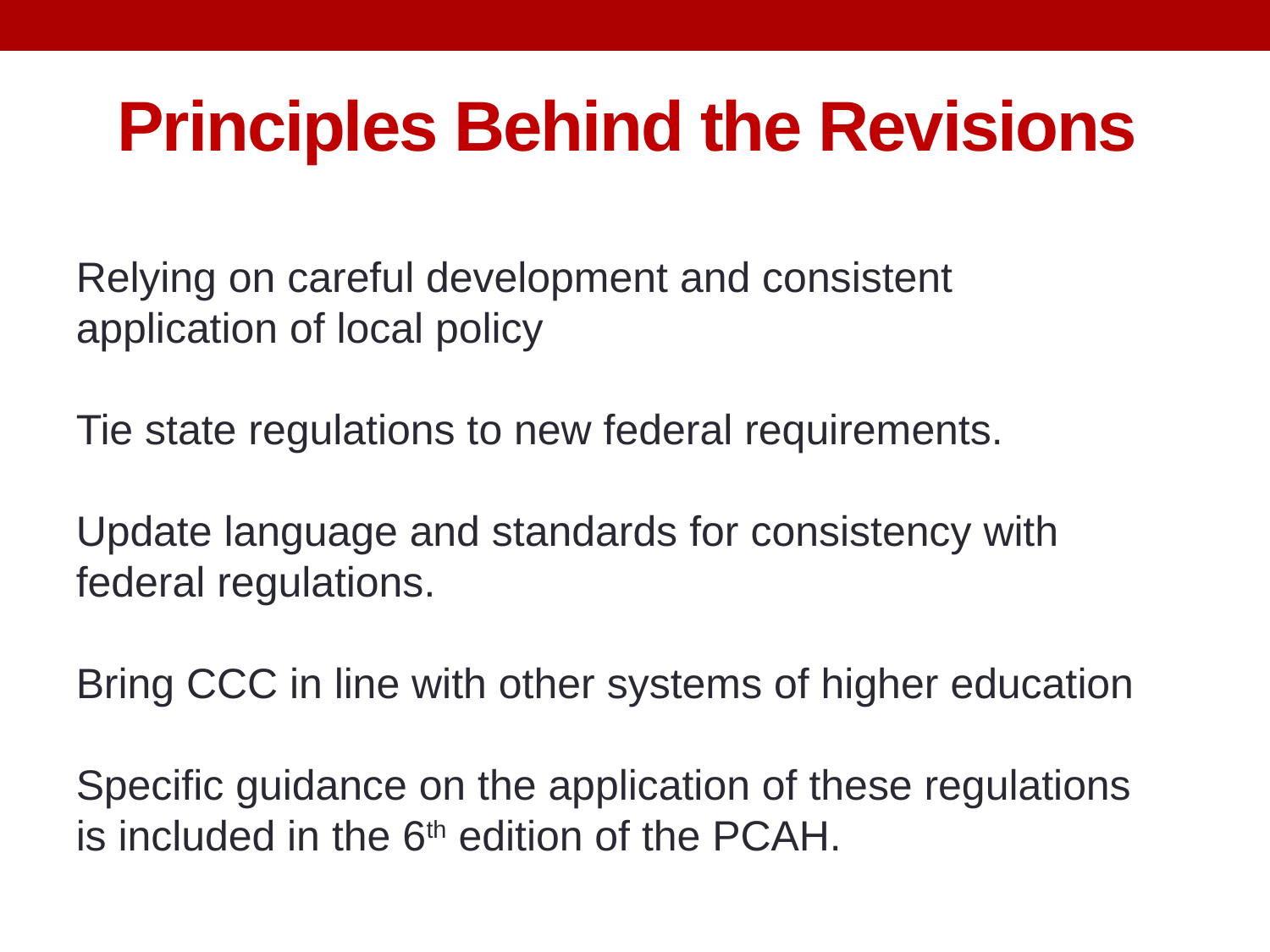

Principles Behind the Revisions
Relying on careful development and consistent application of local policy

Tie state regulations to new federal requirements.

Update language and standards for consistency with federal regulations.

Bring CCC in line with other systems of higher education

Specific guidance on the application of these regulations is included in the 6th edition of the PCAH.